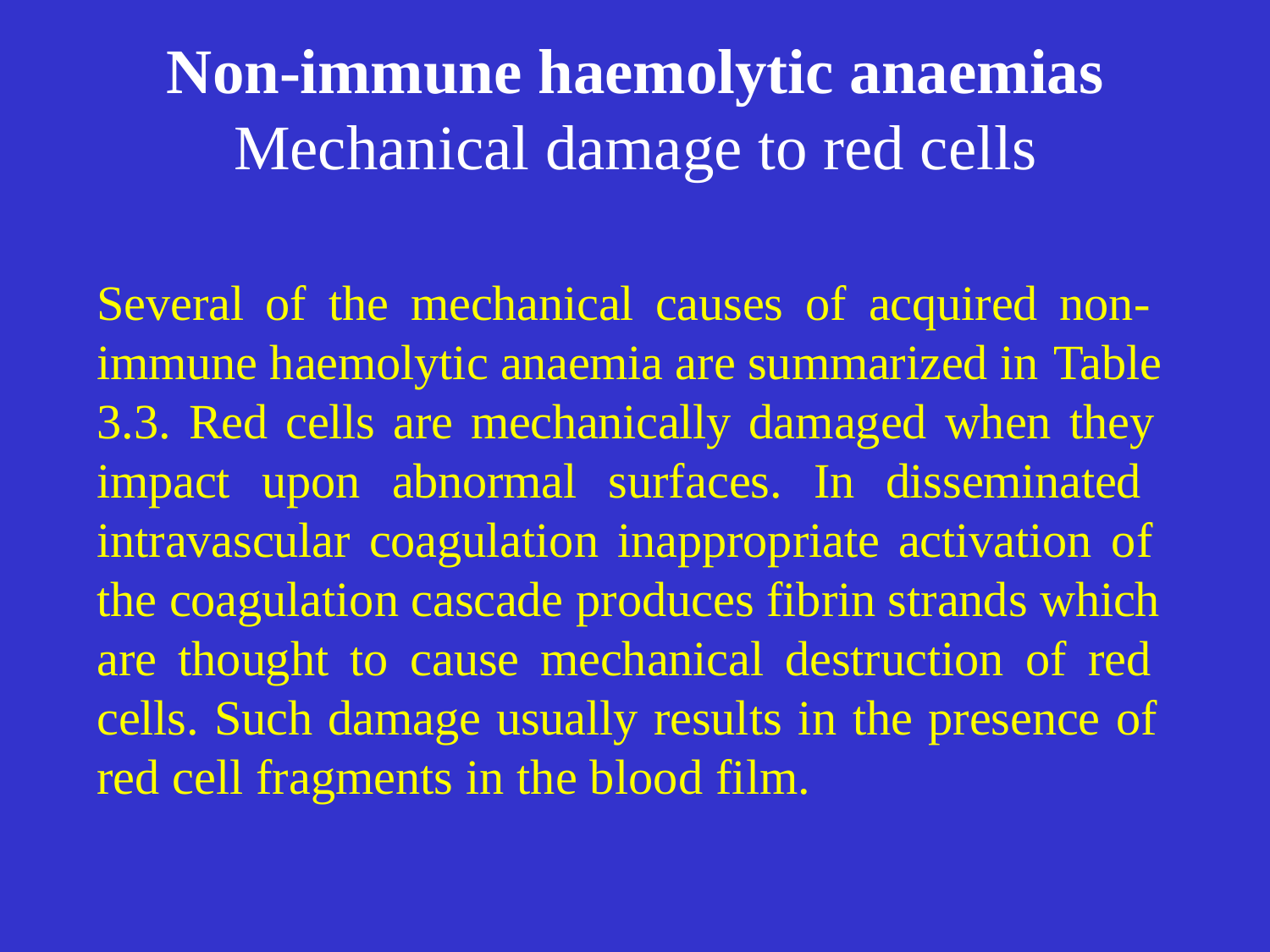

# Non-immune haemolytic anaemias
Mechanical damage to red cells

Several of the mechanical causes of acquired non-  immune haemolytic anaemia are summarized in Table
3.3. Red cells are mechanically damaged when they  impact upon abnormal surfaces. In disseminated  intravascular coagulation inappropriate activation of  the coagulation cascade produces fibrin strands which  are thought to cause mechanical destruction of red  cells. Such damage usually results in the presence of  red cell fragments in the blood film.